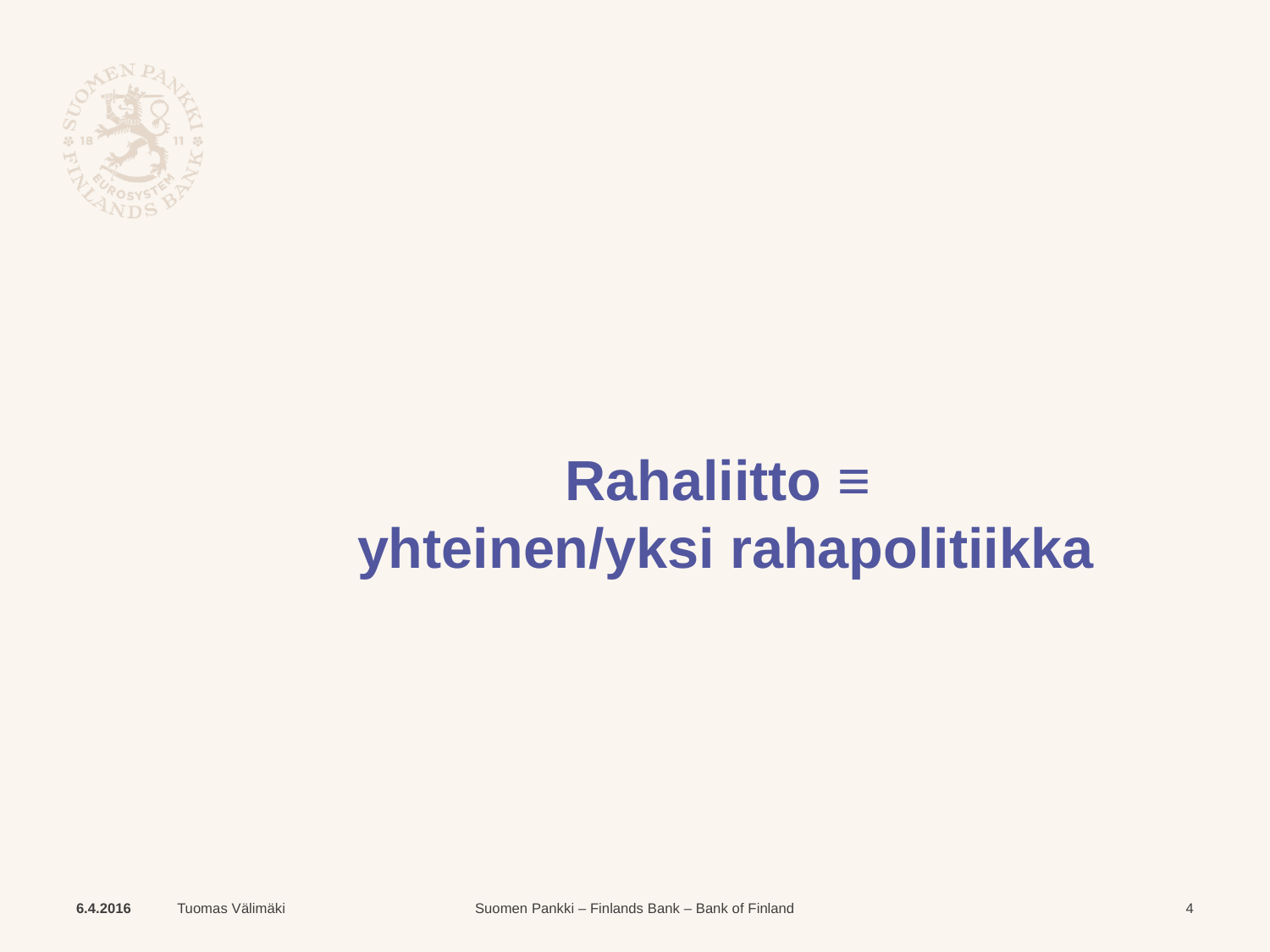

# Rahaliitto ≡ yhteinen/yksi rahapolitiikka
6.4.2016
Tuomas Välimäki
4